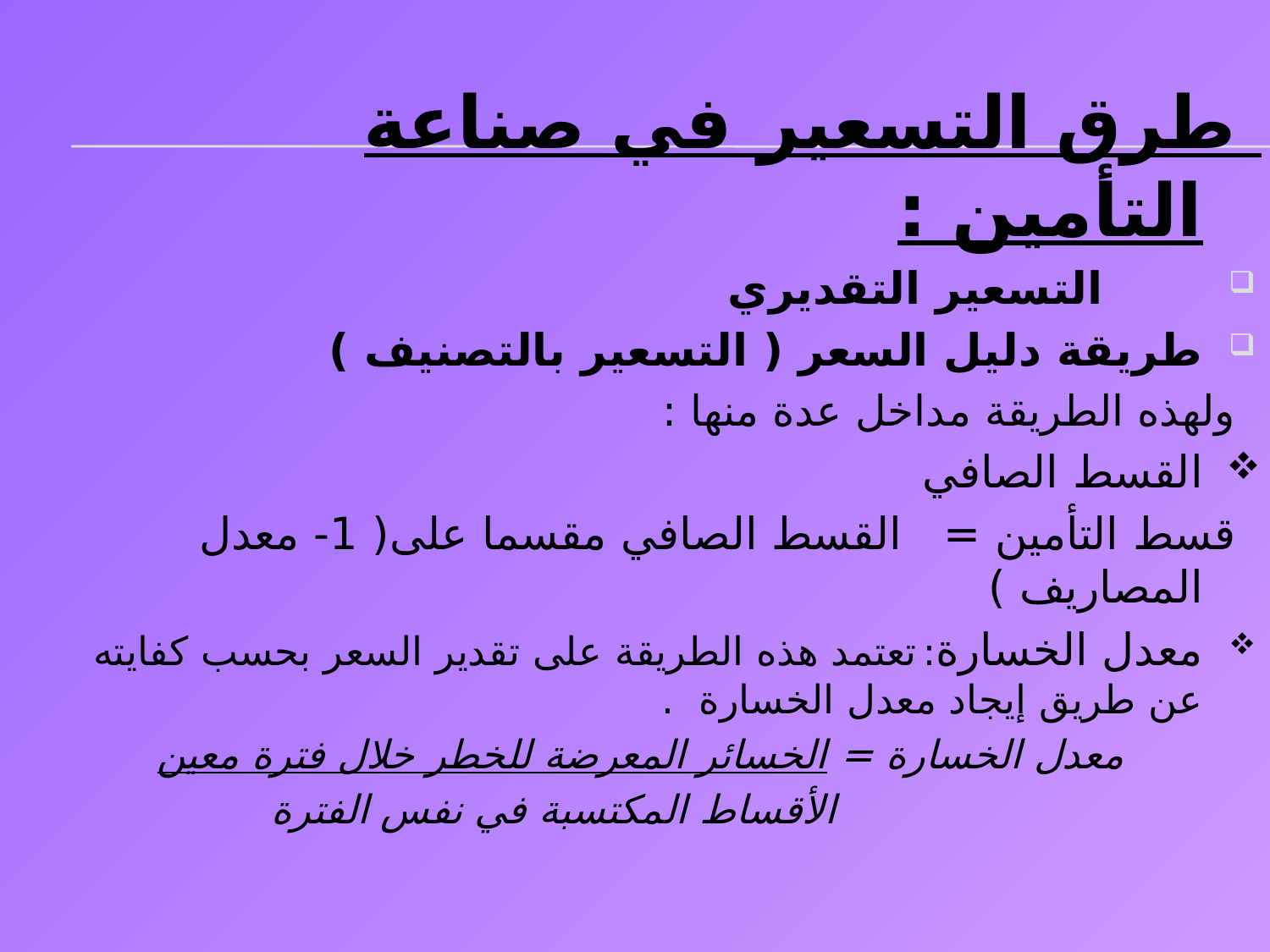

طرق التسعير في صناعة التأمين :
التسعير التقديري
طريقة دليل السعر ( التسعير بالتصنيف )
ولهذه الطريقة مداخل عدة منها :
القسط الصافي
قسط التأمين =   القسط الصافي مقسما على( 1- معدل المصاريف )
معدل الخسارة: تعتمد هذه الطريقة على تقدير السعر بحسب كفايته عن طريق إيجاد معدل الخسارة  .
         معدل الخسارة = الخسائر المعرضة للخطر خلال فترة معين
                                الأقساط المكتسبة في نفس الفترة